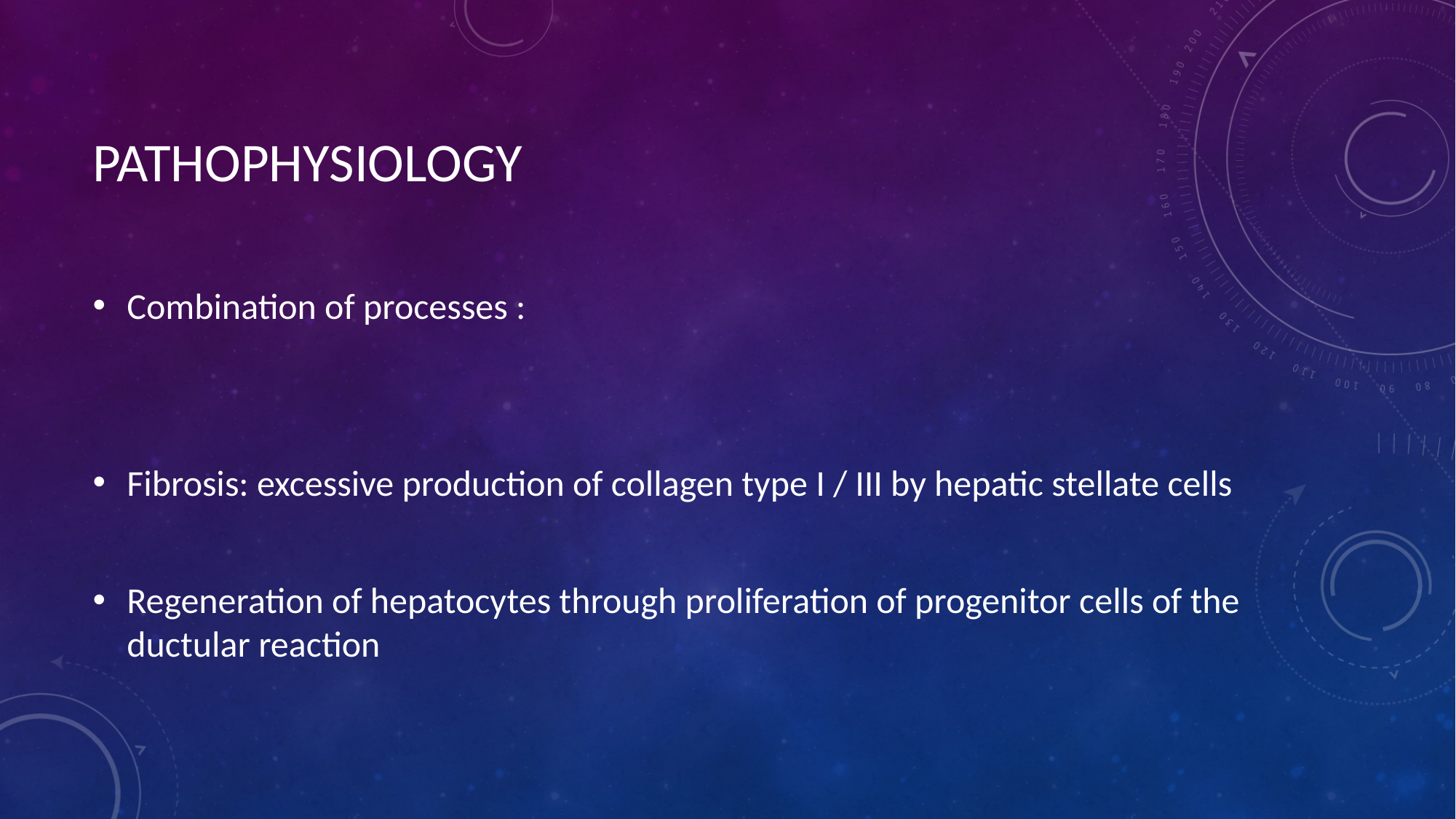

# Pathophysiology
Combination of processes :

Fibrosis: excessive production of collagen type I / III by hepatic stellate cells

Regeneration of hepatocytes through proliferation of progenitor cells of the ductular reaction